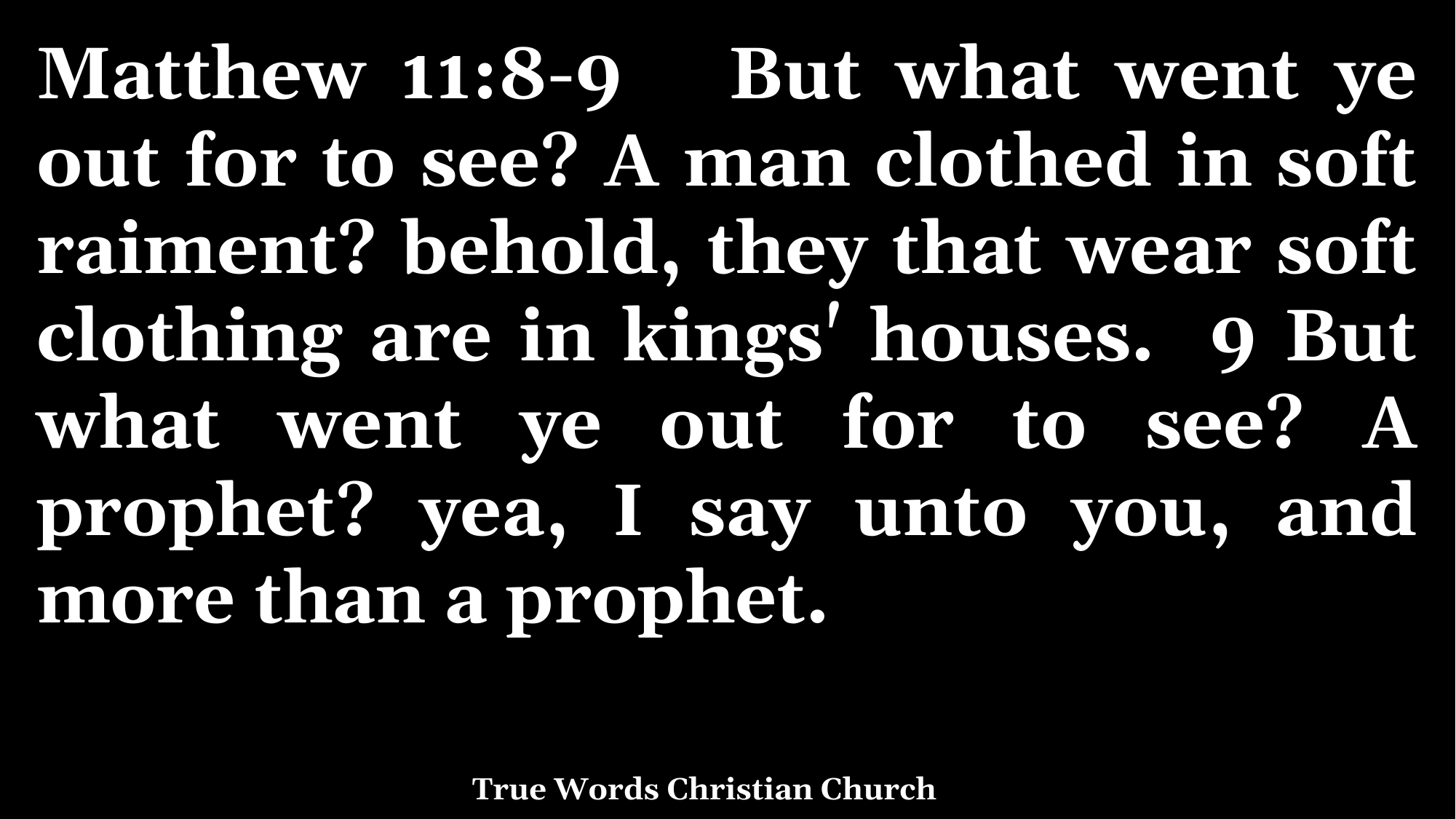

Matthew 11:8-9   But what went ye out for to see? A man clothed in soft raiment? behold, they that wear soft clothing are in kings' houses.  9 But what went ye out for to see? A prophet? yea, I say unto you, and more than a prophet.
True Words Christian Church